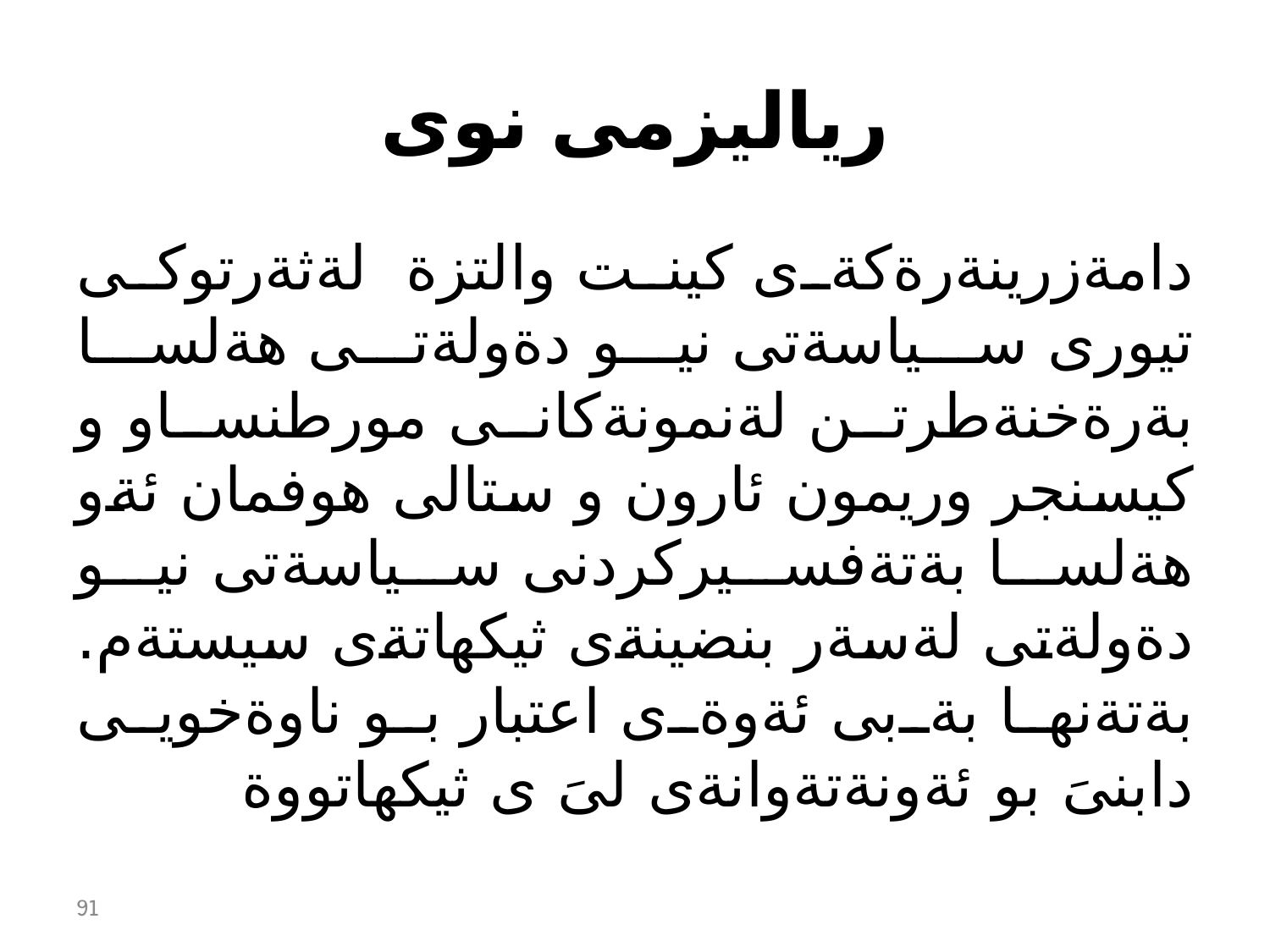

# ریالیزمی نوی
دامةزرينةرةكةى كينت والتزة  لةثةرتوكى تيورى سياسةتى نيو دةولةتى هةلسا بةرةخنةطرتن لةنمونةكانى مورطنساو و كيسنجر وريمون ئارون و ستالى هوفمان ئةو هةلسا بةتةفسيركردنى سياسةتى نيو دةولةتى لةسةر بنضينةى ثيكهاتةى سيستةم. بةتةنها بةبى ئةوةى اعتبار بو ناوةخويى دابنىَ بو ئةونةتةوانةى لىَ ى ثيكهاتووة
91